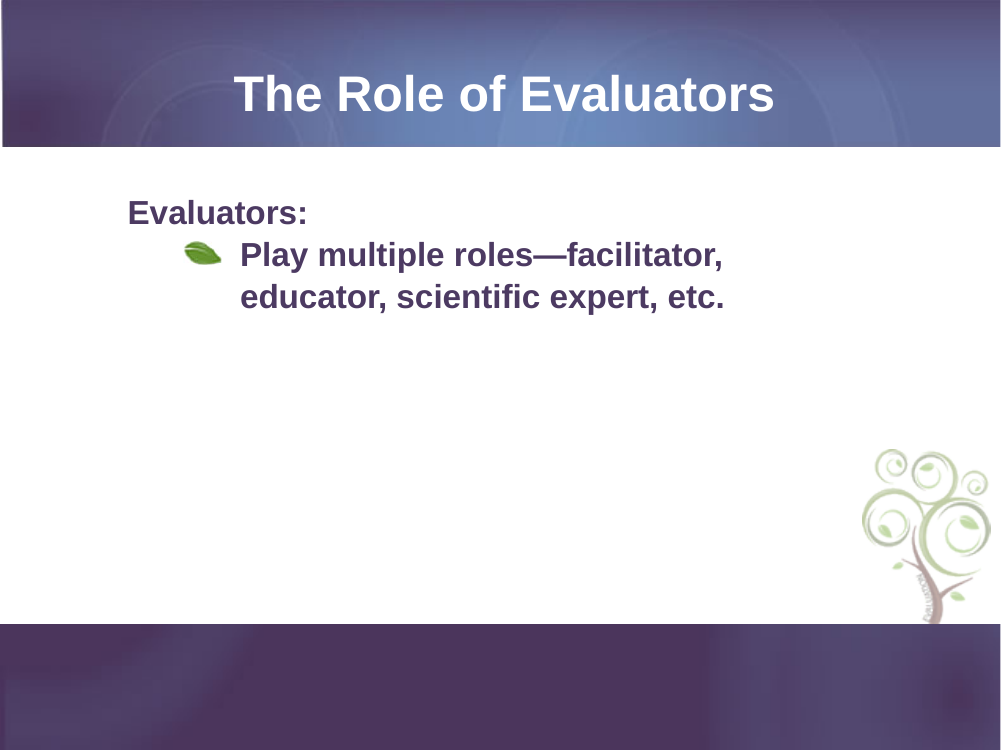

The Role of Evaluators
Evaluators:
Play multiple roles—facilitator, educator, scientific expert, etc.